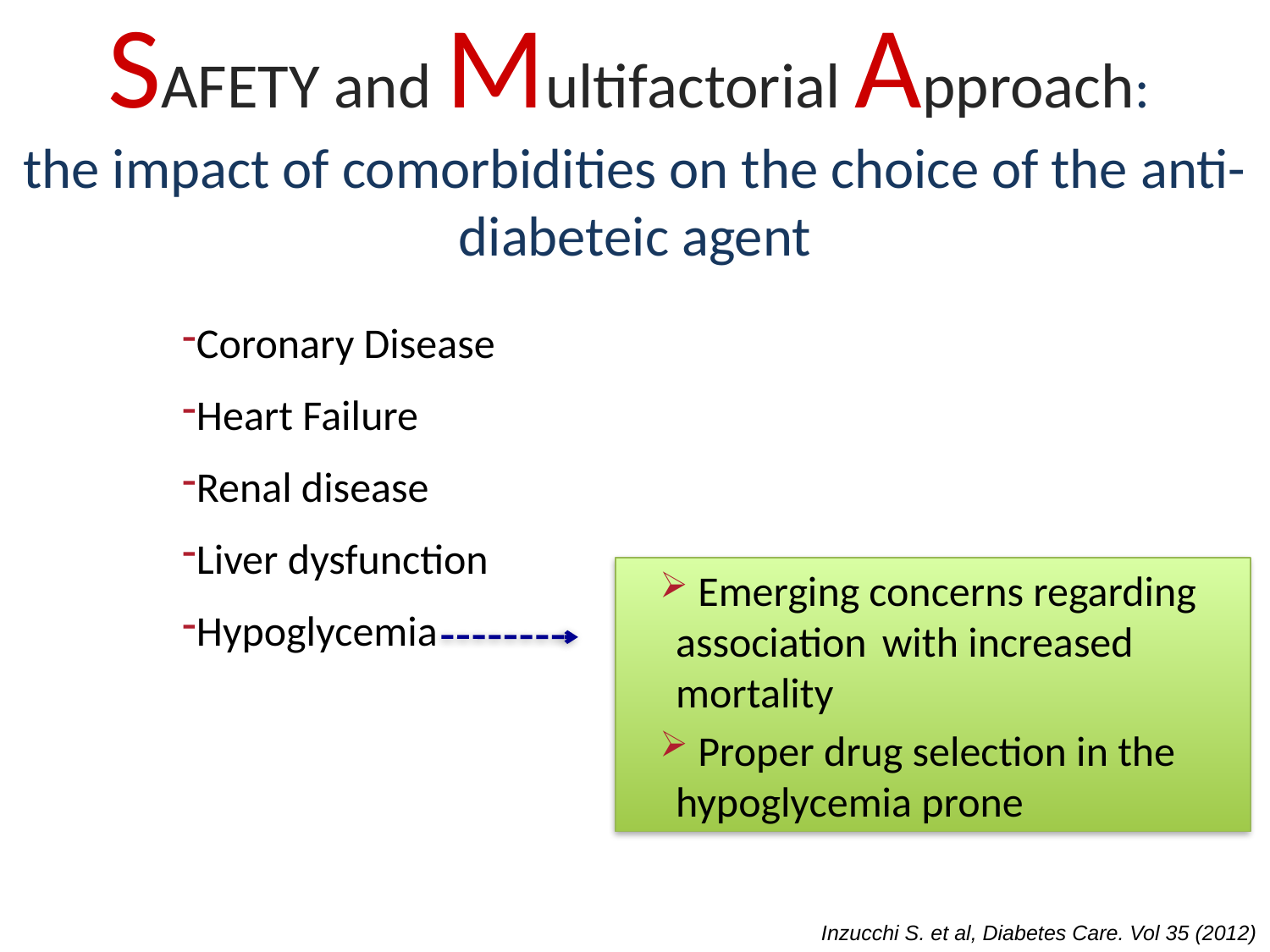

SAFETY and Multifactorial Approach:
the impact of comorbidities on the choice of the anti-diabeteic agent
Coronary Disease
Heart Failure
Renal disease
Liver dysfunction
Hypoglycemia

 Emerging concerns regarding 	association 	with increased 	mortality
 Proper drug selection in the 	hypoglycemia prone
Inzucchi S. et al, Diabetes Care. Vol 35 (2012)